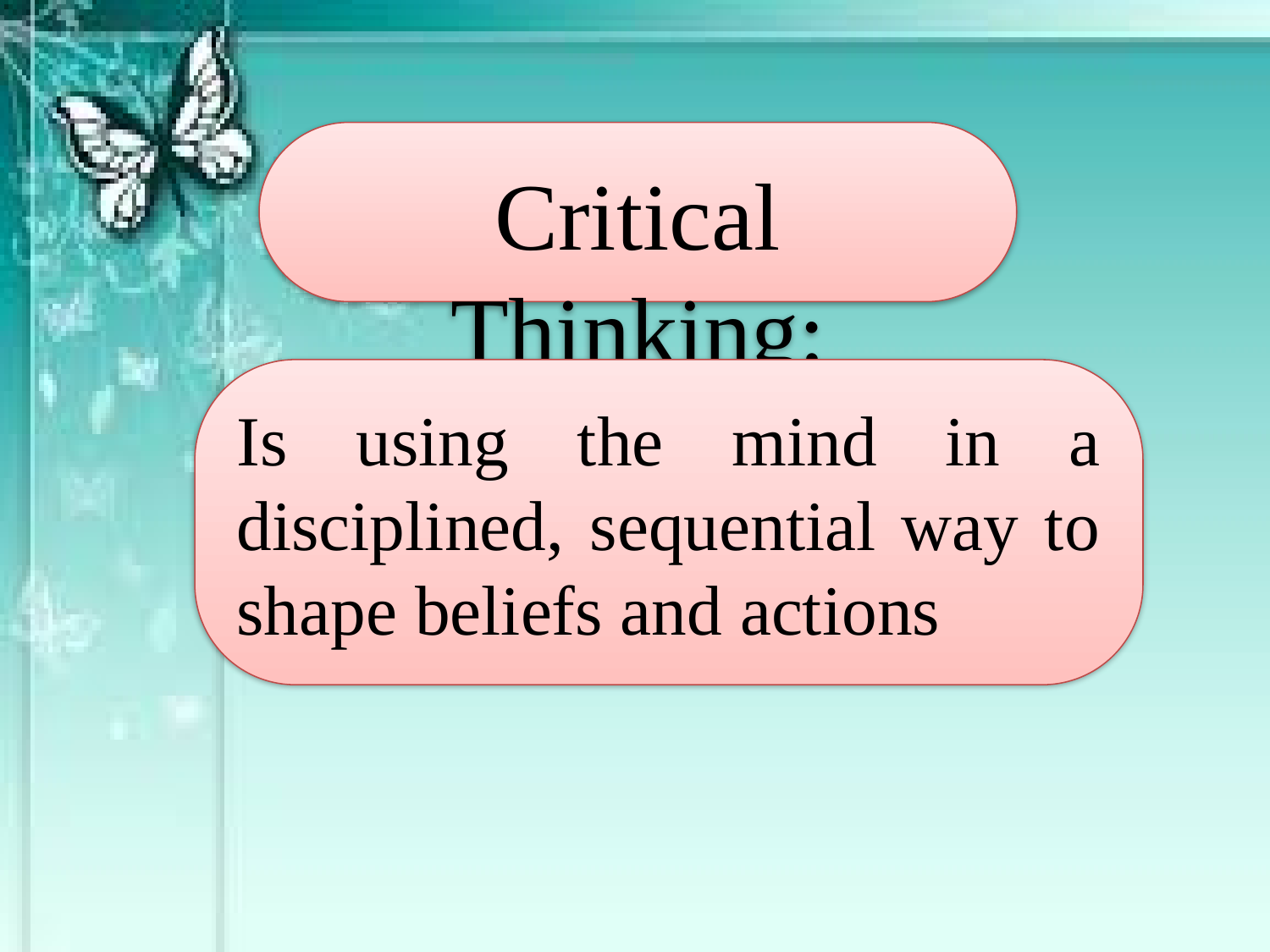

Critical Thinking:
Is using the mind in a disciplined, sequential way to shape beliefs and actions